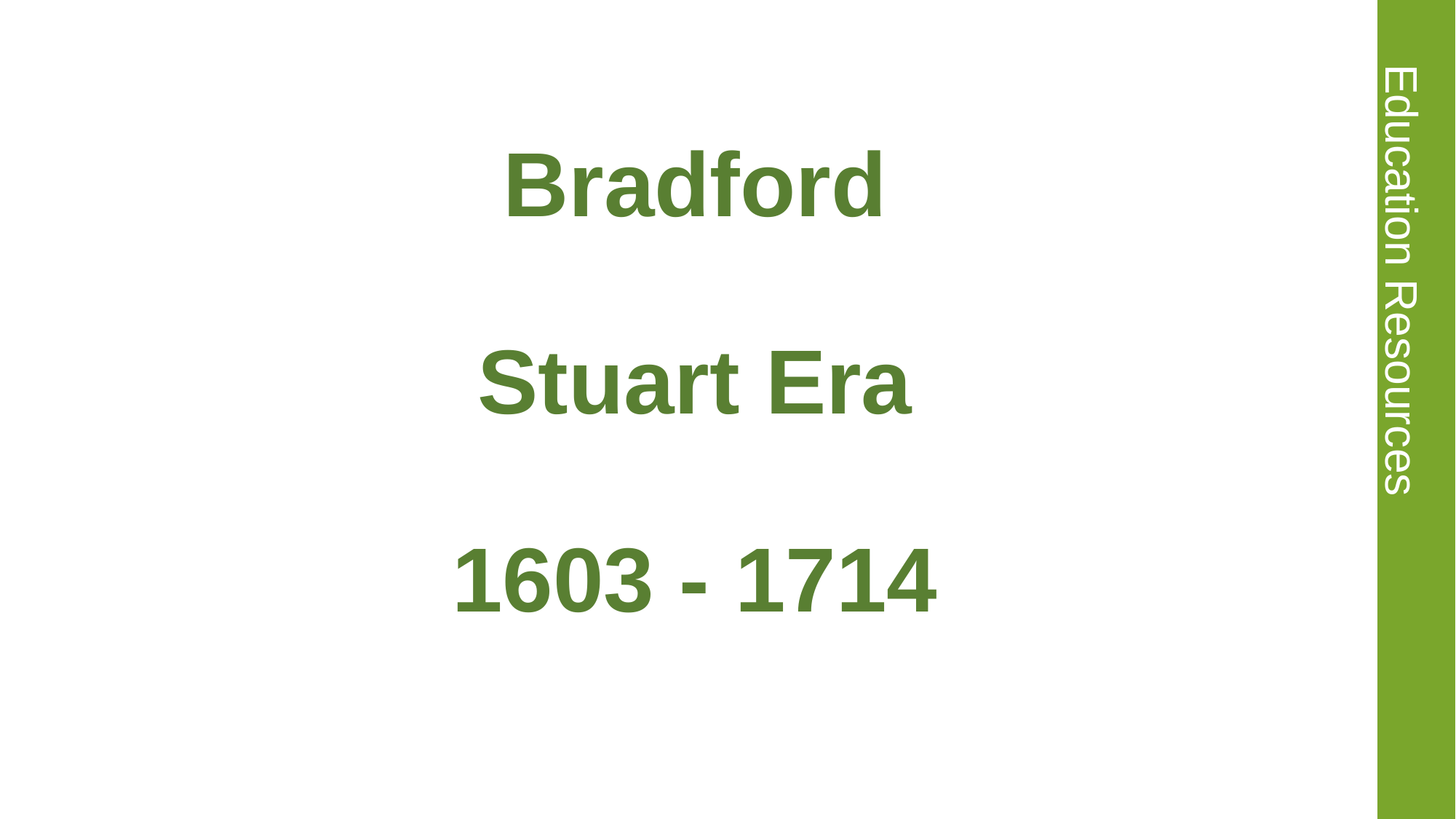

Stuart Era 1603 - 1714

Bradford

Stuart Era

1603 - 1714